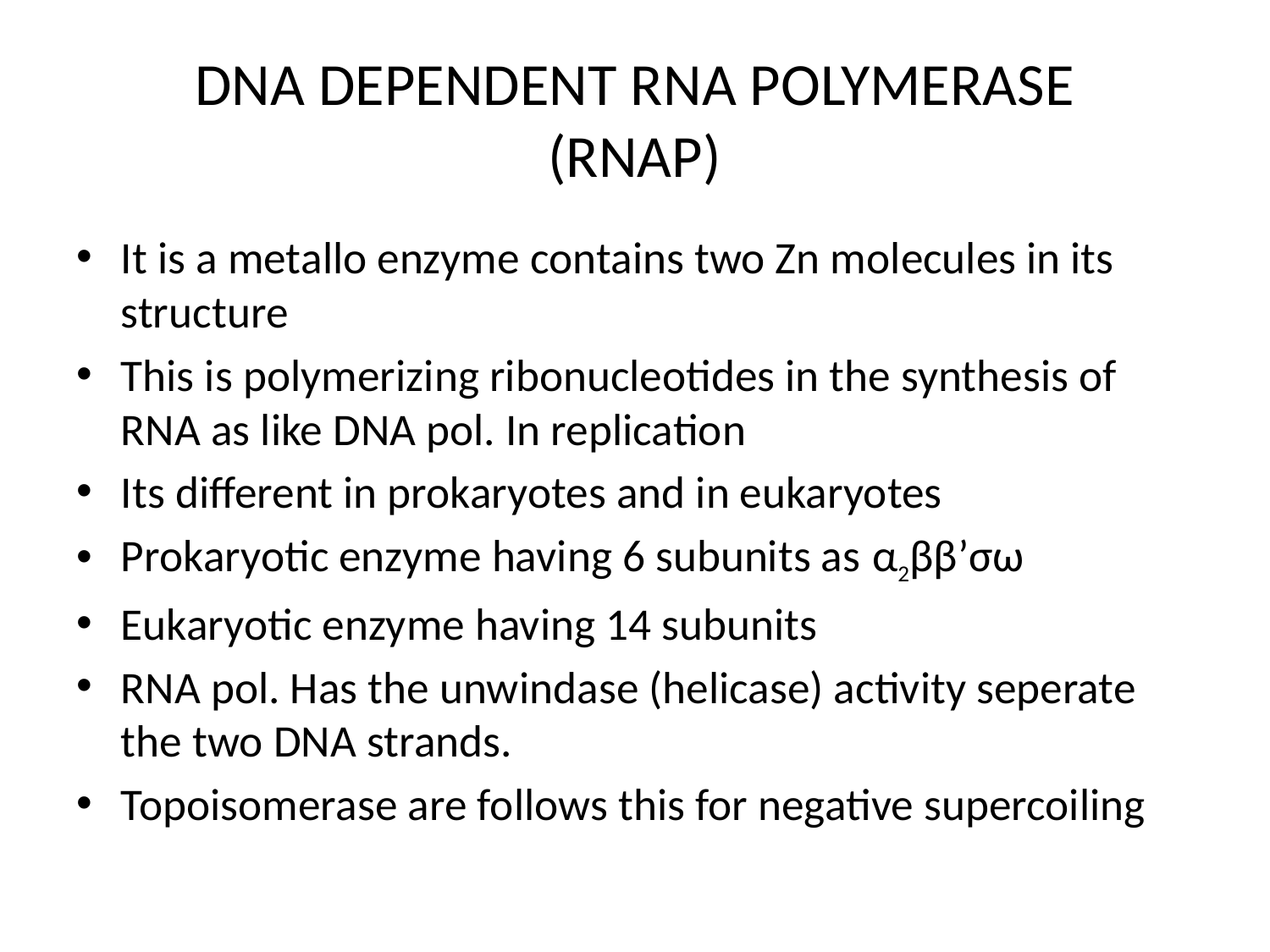

# DNA DEPENDENT RNA POLYMERASE (RNAP)
It is a metallo enzyme contains two Zn molecules in its structure
This is polymerizing ribonucleotides in the synthesis of RNA as like DNA pol. In replication
Its different in prokaryotes and in eukaryotes
Prokaryotic enzyme having 6 subunits as α2ββ’σω
Eukaryotic enzyme having 14 subunits
RNA pol. Has the unwindase (helicase) activity seperate the two DNA strands.
Topoisomerase are follows this for negative supercoiling